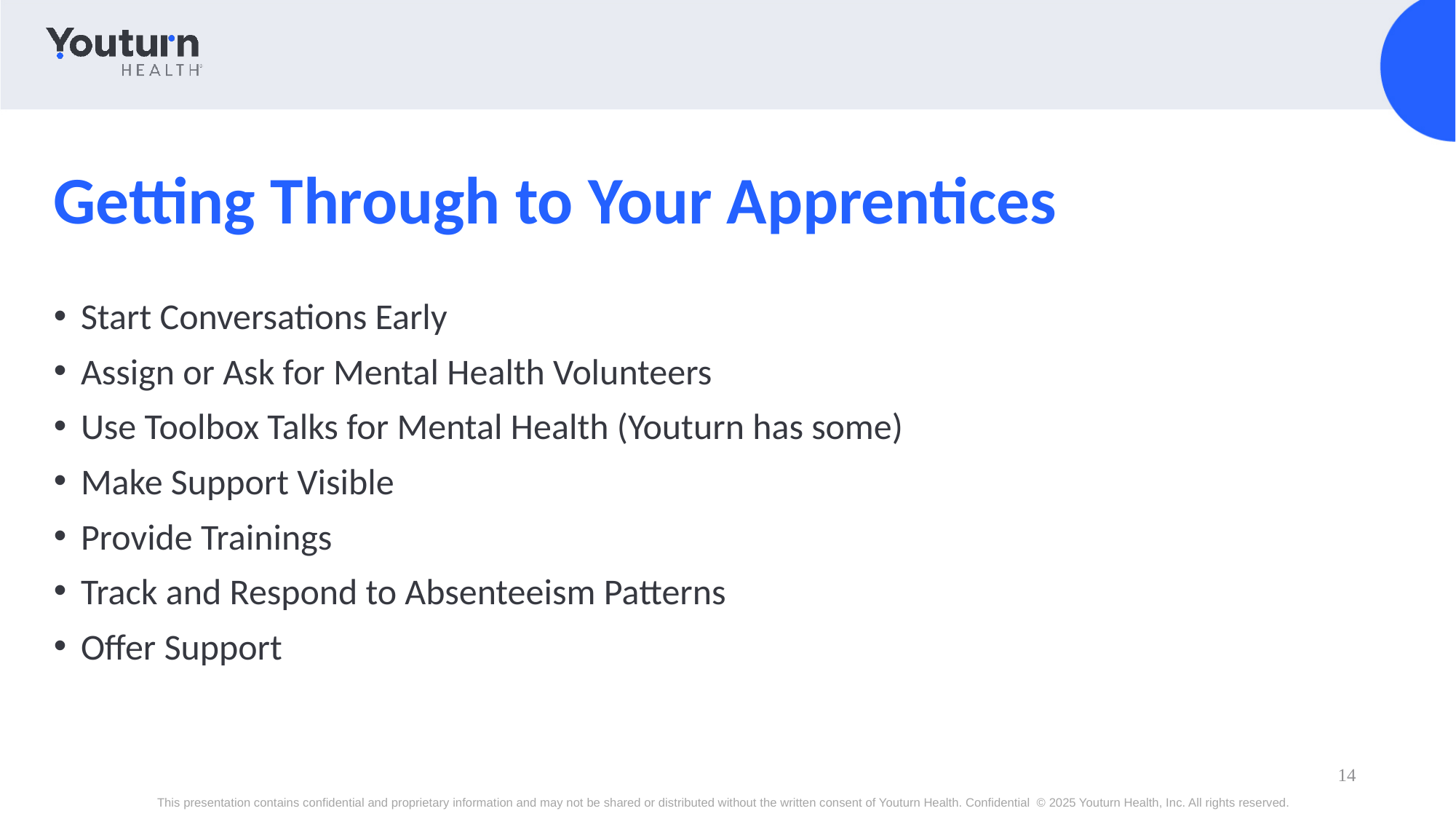

Getting Through to Your Apprentices
Start Conversations Early
Assign or Ask for Mental Health Volunteers
Use Toolbox Talks for Mental Health (Youturn has some)
Make Support Visible
Provide Trainings
Track and Respond to Absenteeism Patterns
Offer Support
14